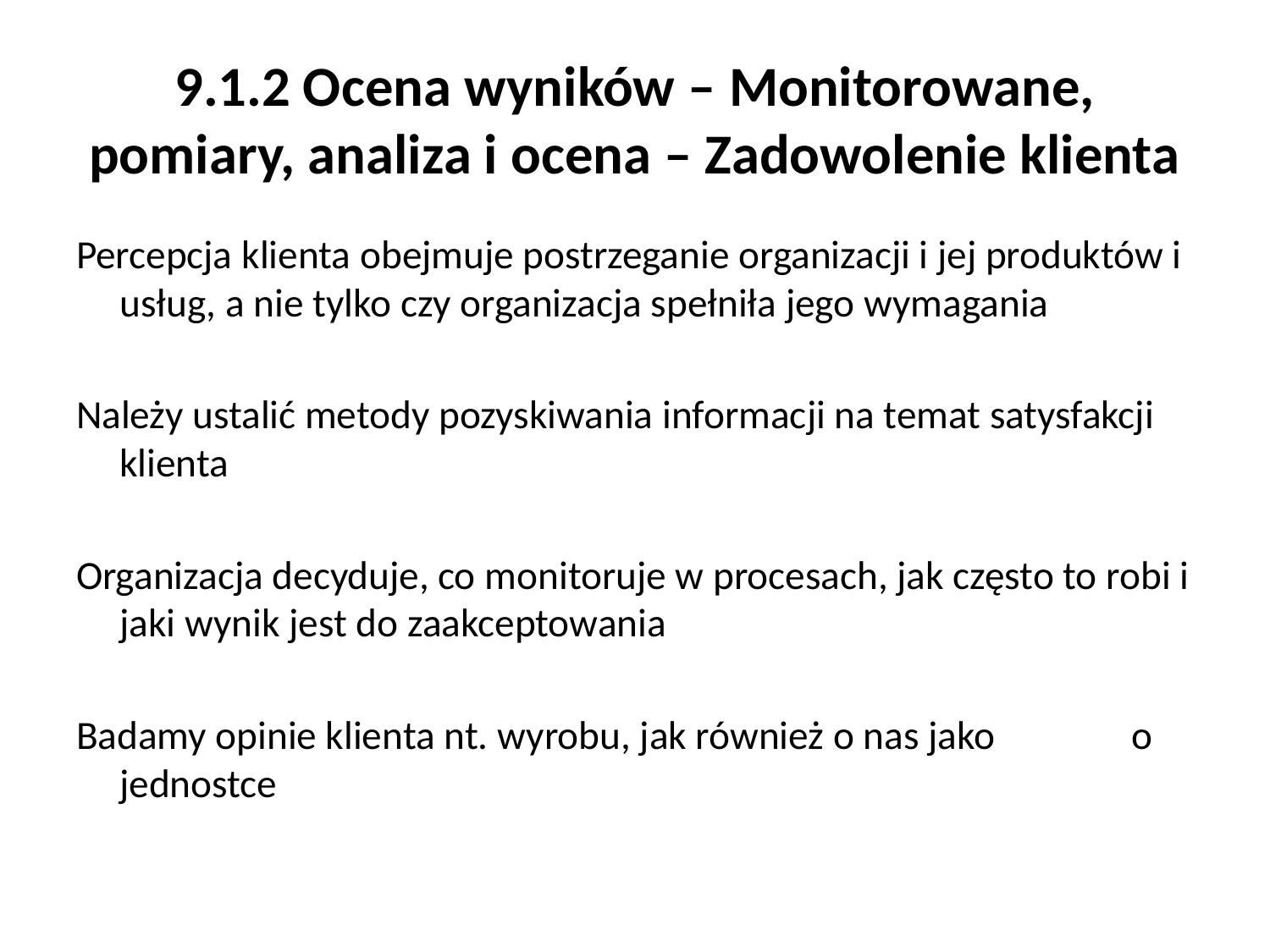

# 9.1.2 Ocena wyników – Monitorowane, pomiary, analiza i ocena – Zadowolenie klienta
Percepcja klienta obejmuje postrzeganie organizacji i jej produktów i usług, a nie tylko czy organizacja spełniła jego wymagania

Należy ustalić metody pozyskiwania informacji na temat satysfakcji klienta

Organizacja decyduje, co monitoruje w procesach, jak często to robi i jaki wynik jest do zaakceptowania

Badamy opinie klienta nt. wyrobu, jak również o nas jako               o jednostce